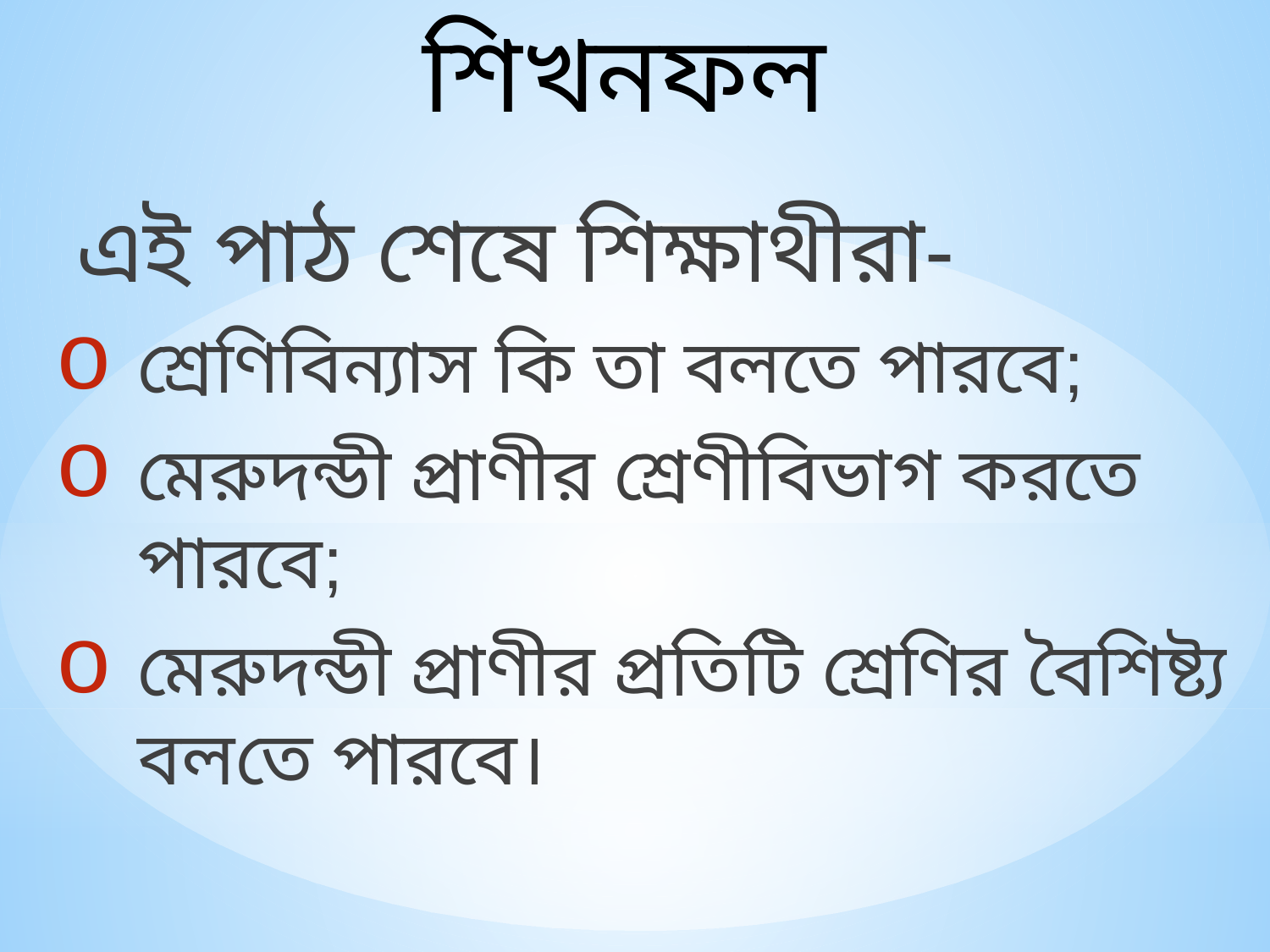

শিখনফল
 এই পাঠ শেষে শিক্ষাথীরা-
শ্রেণিবিন্যাস কি তা বলতে পারবে;
মেরুদন্ডী প্রাণীর শ্রেণীবিভাগ করতে পারবে;
মেরুদন্ডী প্রাণীর প্রতিটি শ্রেণির বৈশিষ্ট্য বলতে পারবে।